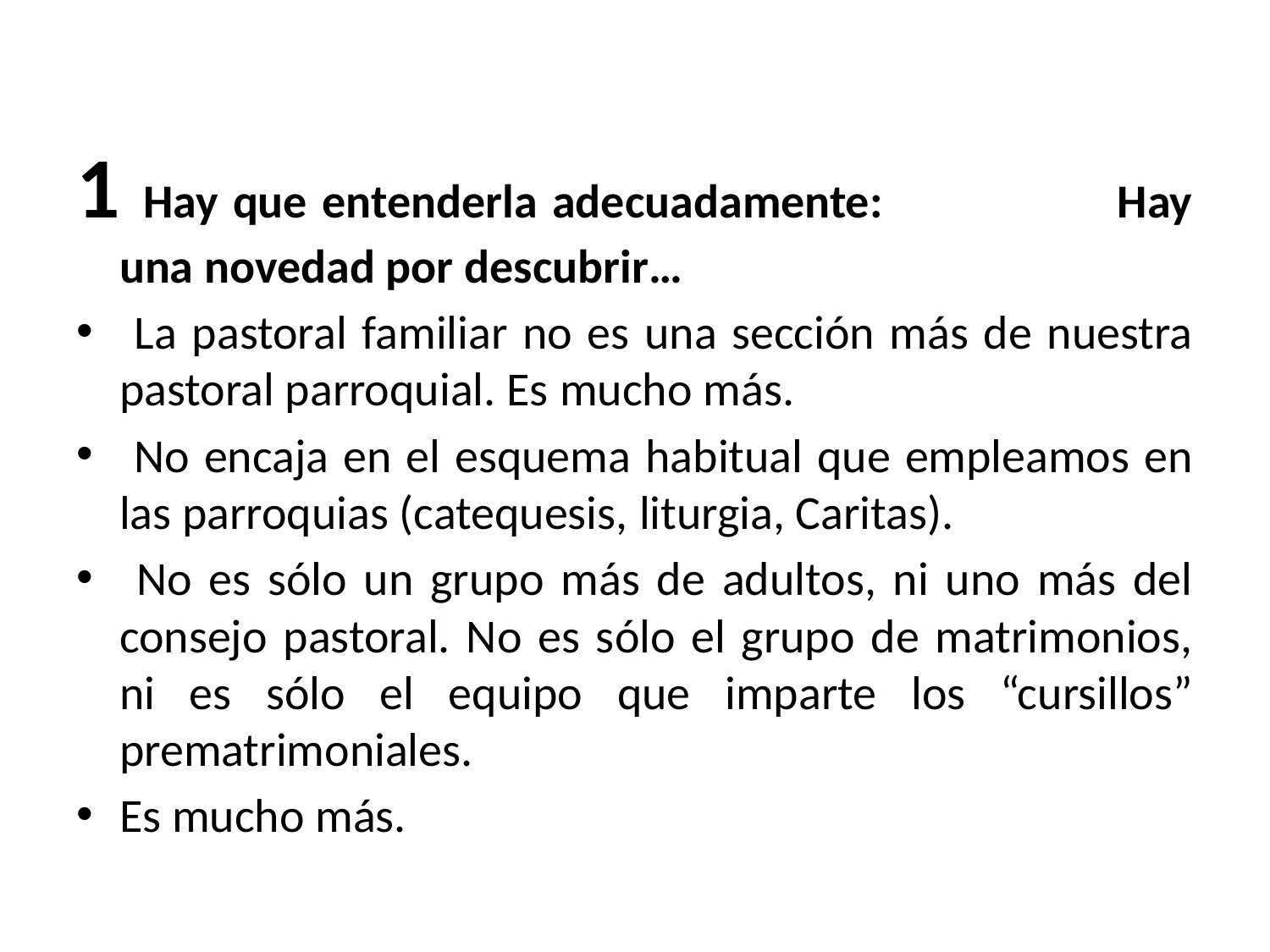

#
1 Hay que entenderla adecuadamente:                Hay una novedad por descubrir…
 La pastoral familiar no es una sección más de nuestra pastoral parroquial. Es mucho más.
 No encaja en el esquema habitual que empleamos en las parroquias (catequesis, liturgia, Caritas).
 No es sólo un grupo más de adultos, ni uno más del consejo pastoral. No es sólo el grupo de matrimonios, ni es sólo el equipo que imparte los “cursillos” prematrimoniales.
Es mucho más.